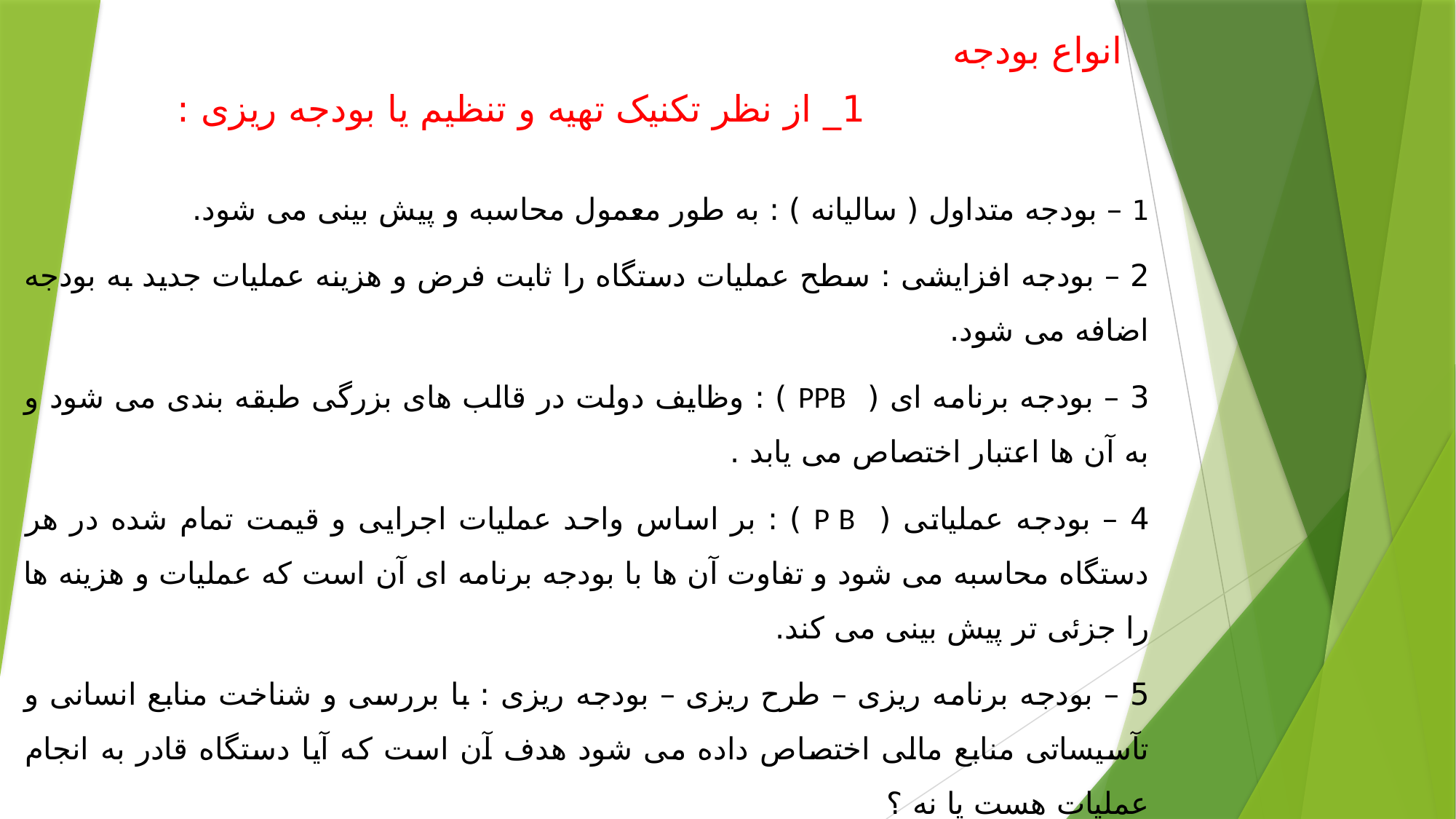

انواع بودجه
1_ از نظر تکنیک تهیه و تنظیم یا بودجه ریزی :
1 – بودجه متداول ( سالیانه ) : به طور معمول محاسبه و پیش بینی می شود.
2 – بودجه افزایشی : سطح عملیات دستگاه را ثابت فرض و هزینه عملیات جدید به بودجه اضافه می شود.
3 – بودجه برنامه ای (  PPB ) : وظایف دولت در قالب های بزرگی طبقه بندی می شود و به آن ها اعتبار اختصاص می یابد .
4 – بودجه عملیاتی (  P B ) : بر اساس واحد عملیات اجرایی و قیمت تمام شده در هر دستگاه محاسبه می شود و تفاوت آن ها با بودجه برنامه ای آن است که عملیات و هزینه ها را جزئی تر پیش بینی می کند.
5 – بودجه برنامه ریزی – طرح ریزی – بودجه ریزی : با بررسی و شناخت منابع انسانی و تآسیساتی منابع مالی اختصاص داده می شود هدف آن است که آیا دستگاه قادر به انجام عملیات هست یا نه ؟
6 – بودجه بر مبنای صفر : تاکید بر متناسب شدن حجم عملیات دستگاه ها و موسسات دولتی با وظلیف محول شده به آنها می باشد و مکملی است بر سیستم بودجه ریزی برنامه ای – عملیاتی